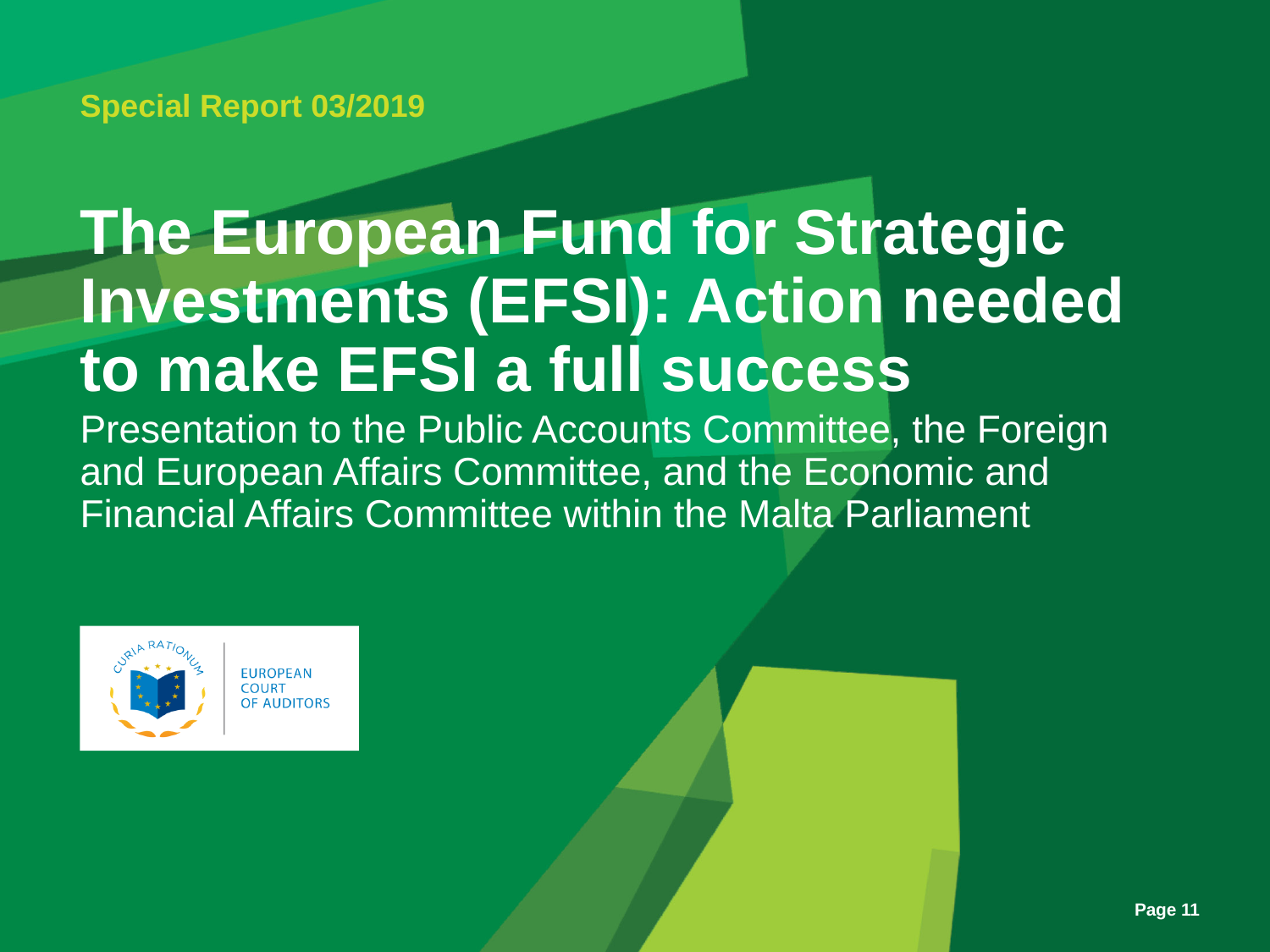

Special Report 03/2019
# The European Fund for Strategic Investments (EFSI): Action needed to make EFSI a full success
Presentation to the Public Accounts Committee, the Foreign and European Affairs Committee, and the Economic and Financial Affairs Committee within the Malta Parliament
Page 11